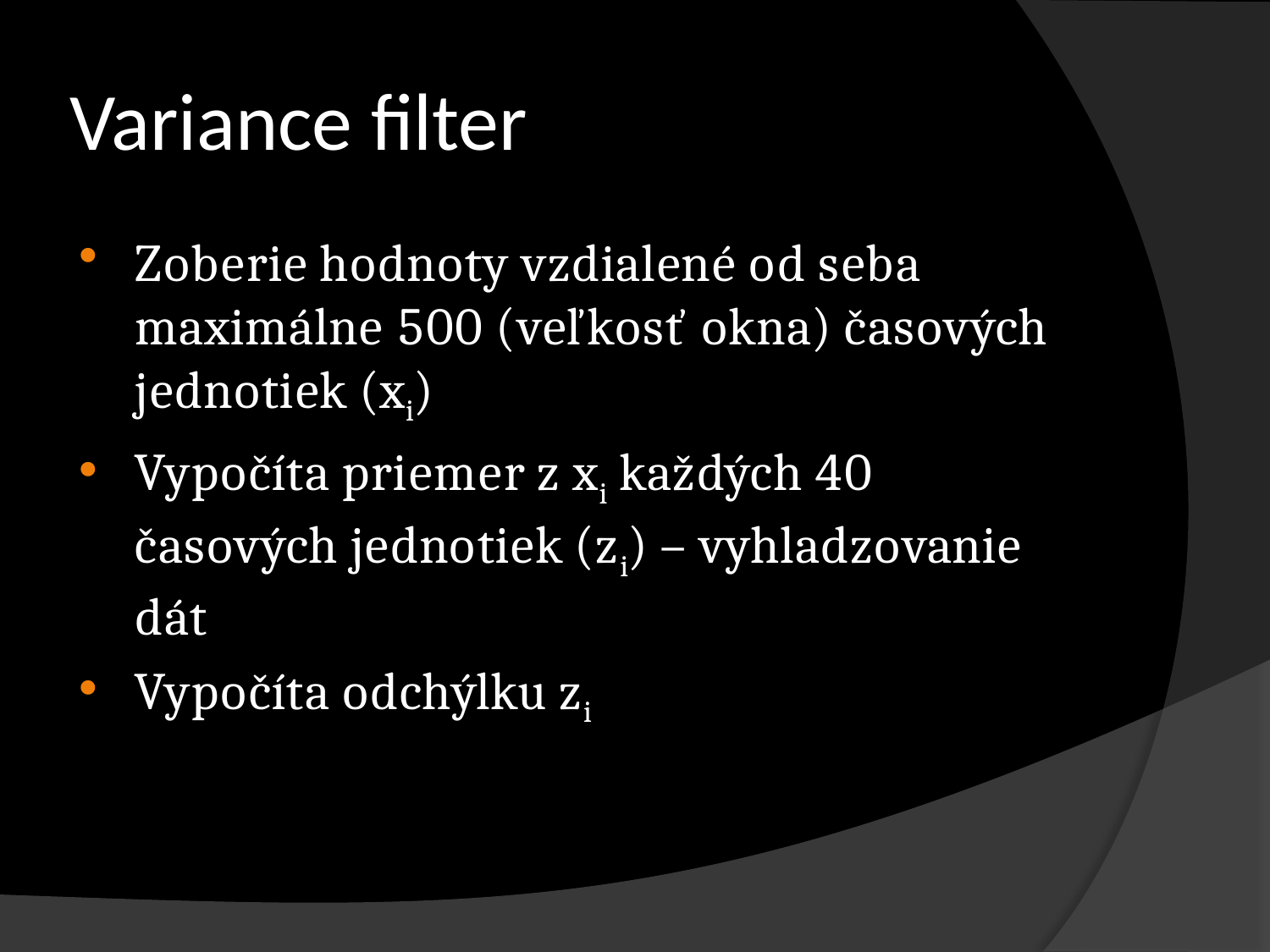

# Variance filter
Zoberie hodnoty vzdialené od seba maximálne 500 (veľkosť okna) časových jednotiek (xi)
Vypočíta priemer z xi každých 40 časových jednotiek (zi) – vyhladzovanie dát
Vypočíta odchýlku zi